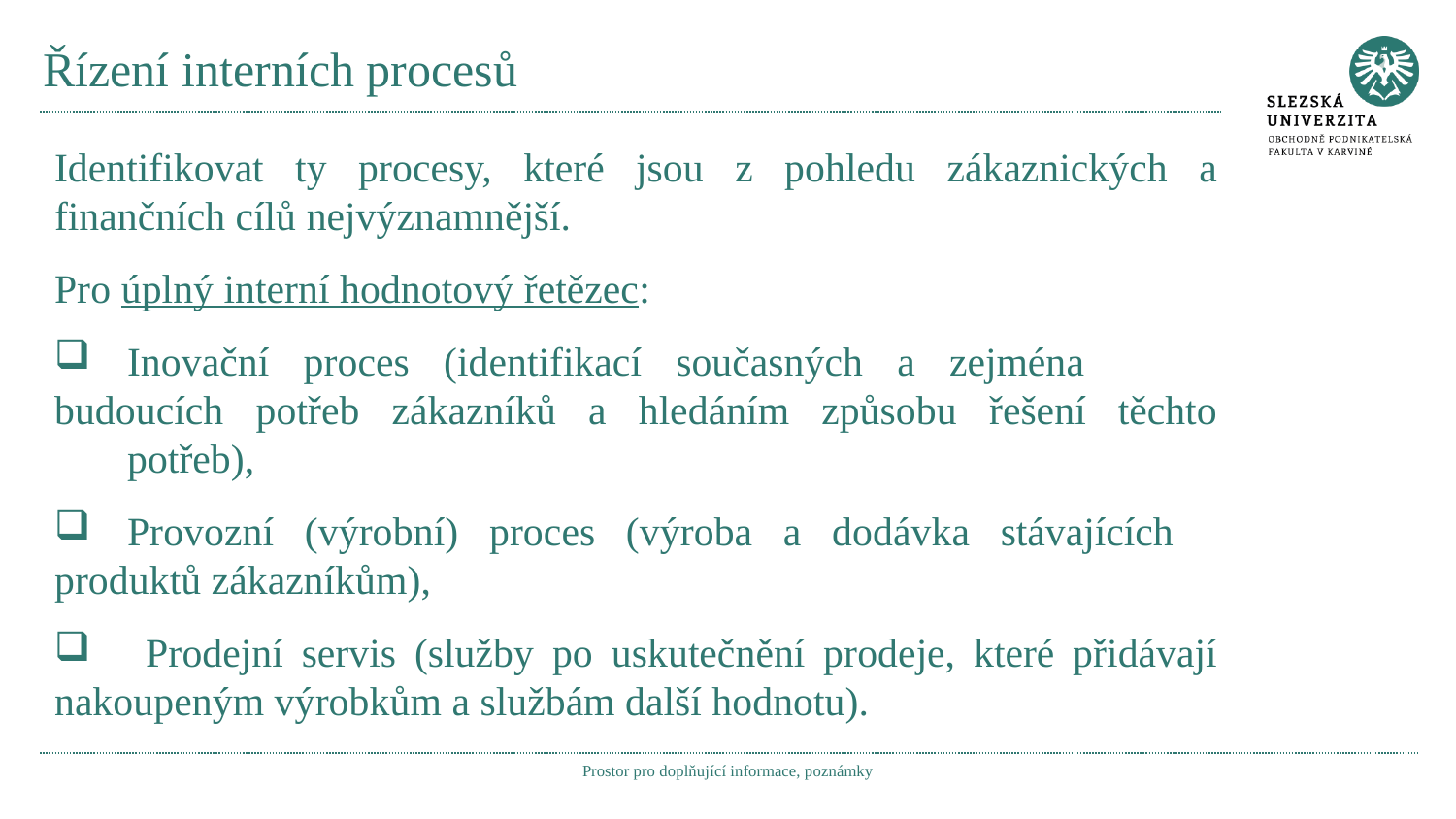

# Řízení interních procesů
Identifikovat ty procesy, které jsou z pohledu zákaznických a finančních cílů nejvýznamnější.
Pro úplný interní hodnotový řetězec:
	Inovační proces (identifikací současných a zejména 	budoucích potřeb zákazníků a hledáním způsobu řešení těchto 	potřeb),
	Provozní (výrobní) proces (výroba a dodávka stávajících 	produktů zákazníkům),
   Prodejní servis (služby po uskutečnění prodeje, které přidávají nakoupeným výrobkům a službám další hodnotu).

Prostor pro doplňující informace, poznámky